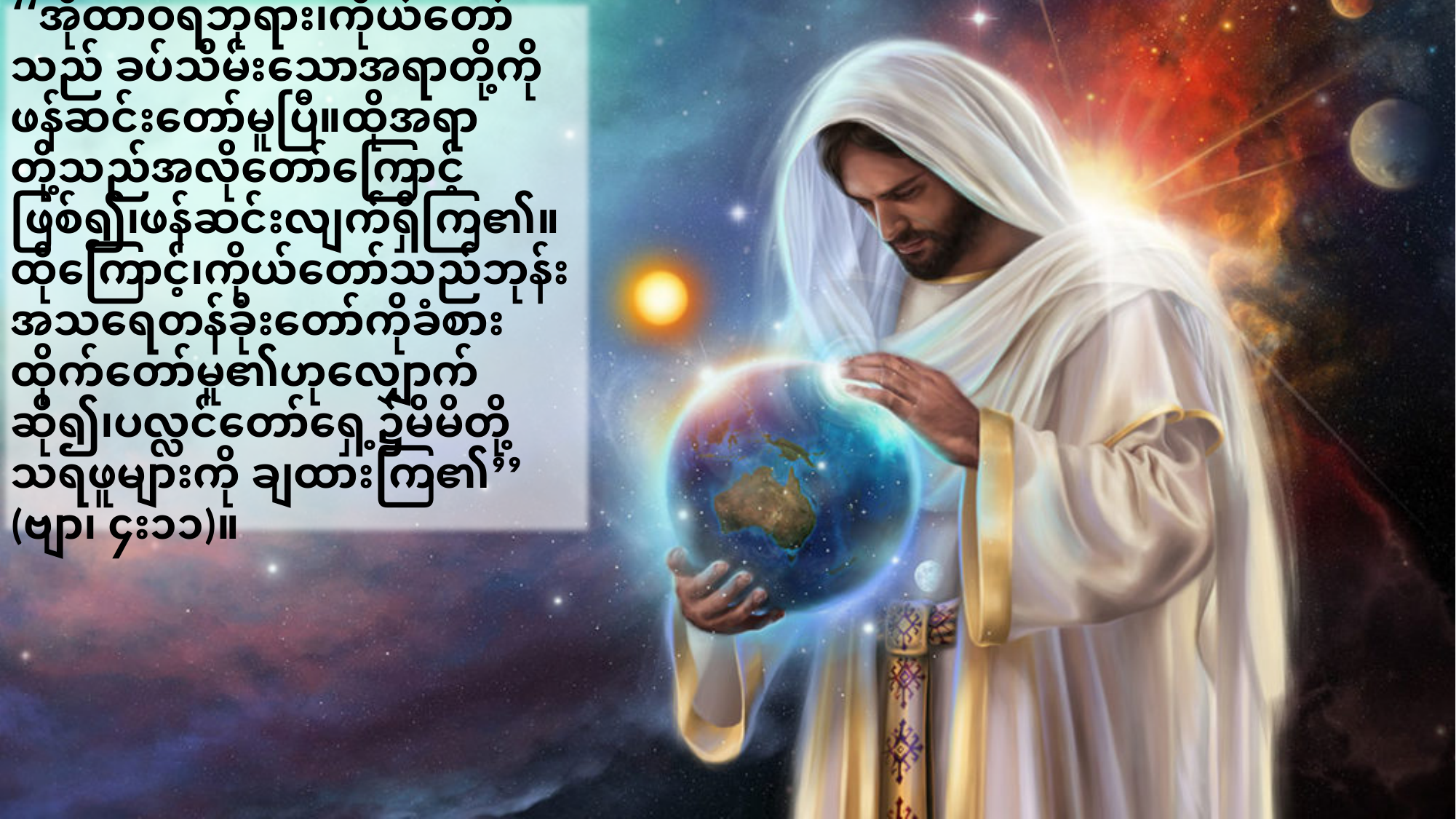

‘‘အိုထာဝရဘုရား၊ကိုယ်တော်သည် ခပ်သိမ်းသောအရာတို့ကိုဖန်ဆင်းတော်မူပြီ။ထိုအရာတို့သည်အလိုတော်ကြောင့်ဖြစ်၍၊ဖန်ဆင်းလျက်ရှိကြ၏။ထိုကြောင့်၊ကိုယ်တော်သည်ဘုန်းအသရေတန်ခိုးတော်ကိုခံစားထိုက်တော်မူ၏ဟုလျှောက်ဆို၍၊ပလ္လင်တော်ရှေ့၌မိမိတို့သရဖူများကို ချထားကြ၏’’ (ဗျာ၊ ၄း၁၁)။